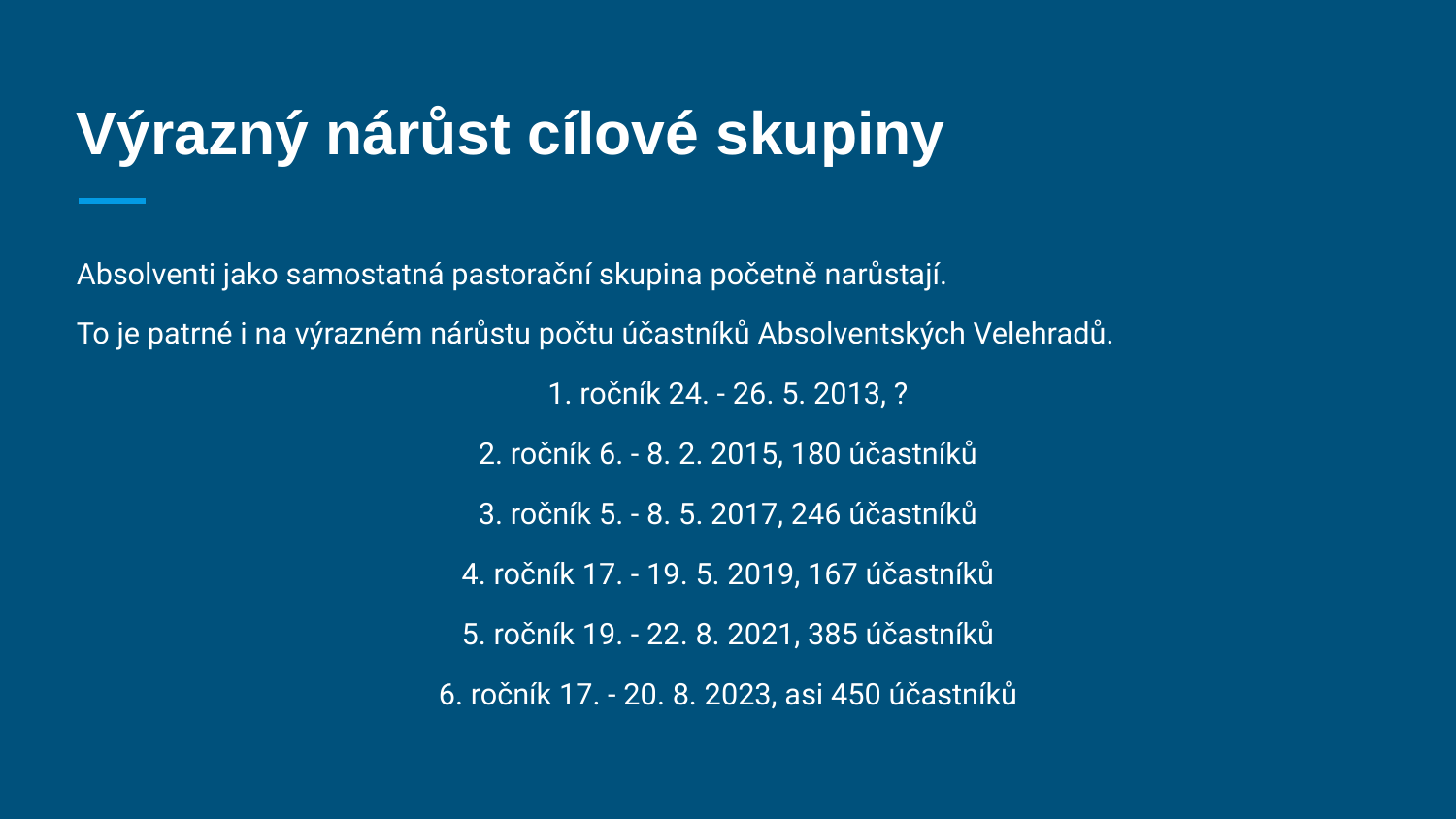

# Výrazný nárůst cílové skupiny
Absolventi jako samostatná pastorační skupina početně narůstají.
To je patrné i na výrazném nárůstu počtu účastníků Absolventských Velehradů.
1. ročník 24. - 26. 5. 2013, ?
2. ročník 6. - 8. 2. 2015, 180 účastníků
3. ročník 5. - 8. 5. 2017, 246 účastníků
4. ročník 17. - 19. 5. 2019, 167 účastníků
5. ročník 19. - 22. 8. 2021, 385 účastníků
6. ročník 17. - 20. 8. 2023, asi 450 účastníků